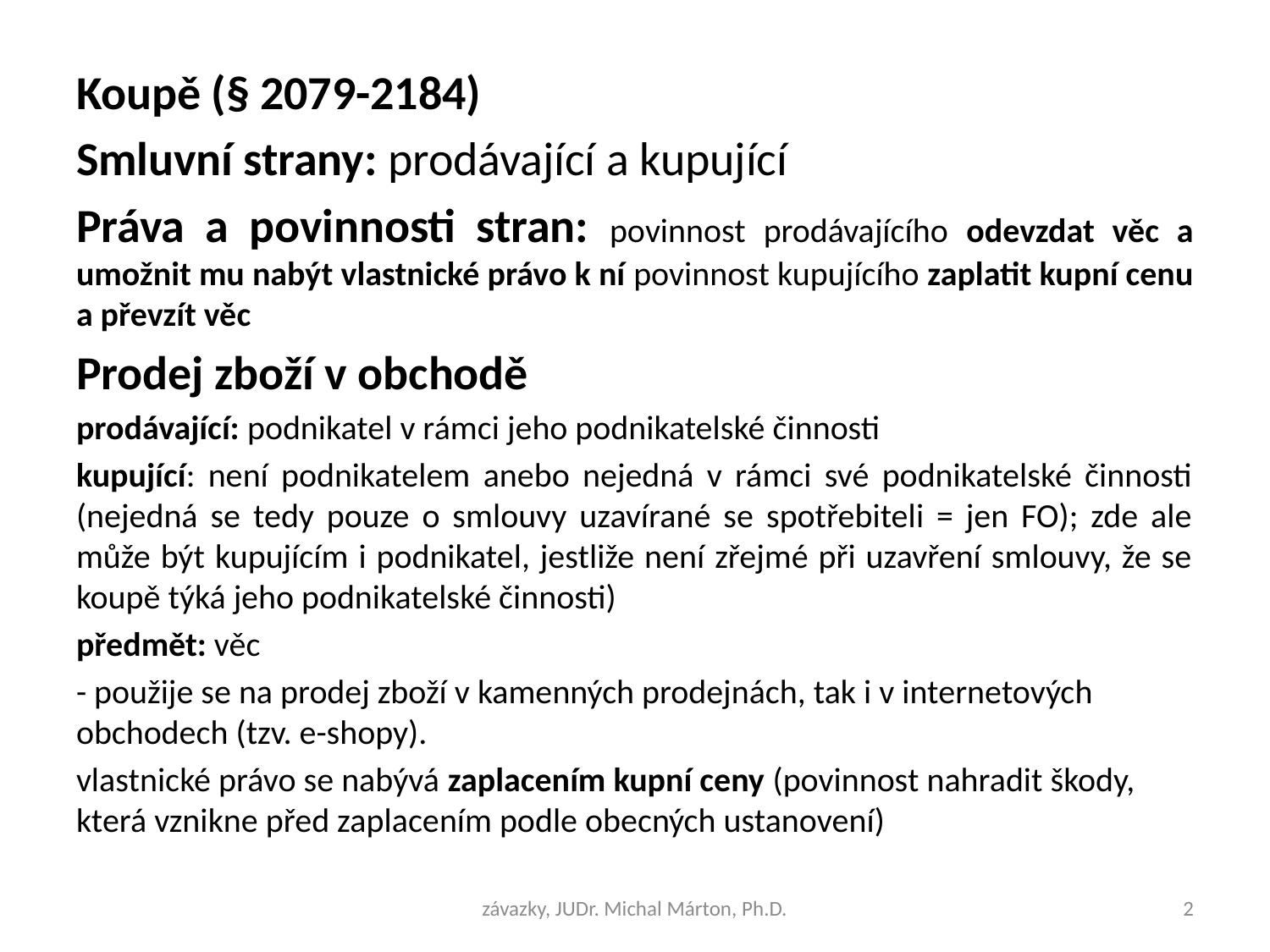

Koupě (§ 2079-2184)
Smluvní strany: prodávající a kupující
Práva a povinnosti stran: povinnost prodávajícího odevzdat věc a umožnit mu nabýt vlastnické právo k ní povinnost kupujícího zaplatit kupní cenu a převzít věc
Prodej zboží v obchodě
prodávající: podnikatel v rámci jeho podnikatelské činnosti
kupující: není podnikatelem anebo nejedná v rámci své podnikatelské činnosti (nejedná se tedy pouze o smlouvy uzavírané se spotřebiteli = jen FO); zde ale může být kupujícím i podnikatel, jestliže není zřejmé při uzavření smlouvy, že se koupě týká jeho podnikatelské činnosti)
předmět: věc
- použije se na prodej zboží v kamenných prodejnách, tak i v internetových obchodech (tzv. e-shopy).
vlastnické právo se nabývá zaplacením kupní ceny (povinnost nahradit škody, která vznikne před zaplacením podle obecných ustanovení)

závazky, JUDr. Michal Márton, Ph.D.
2